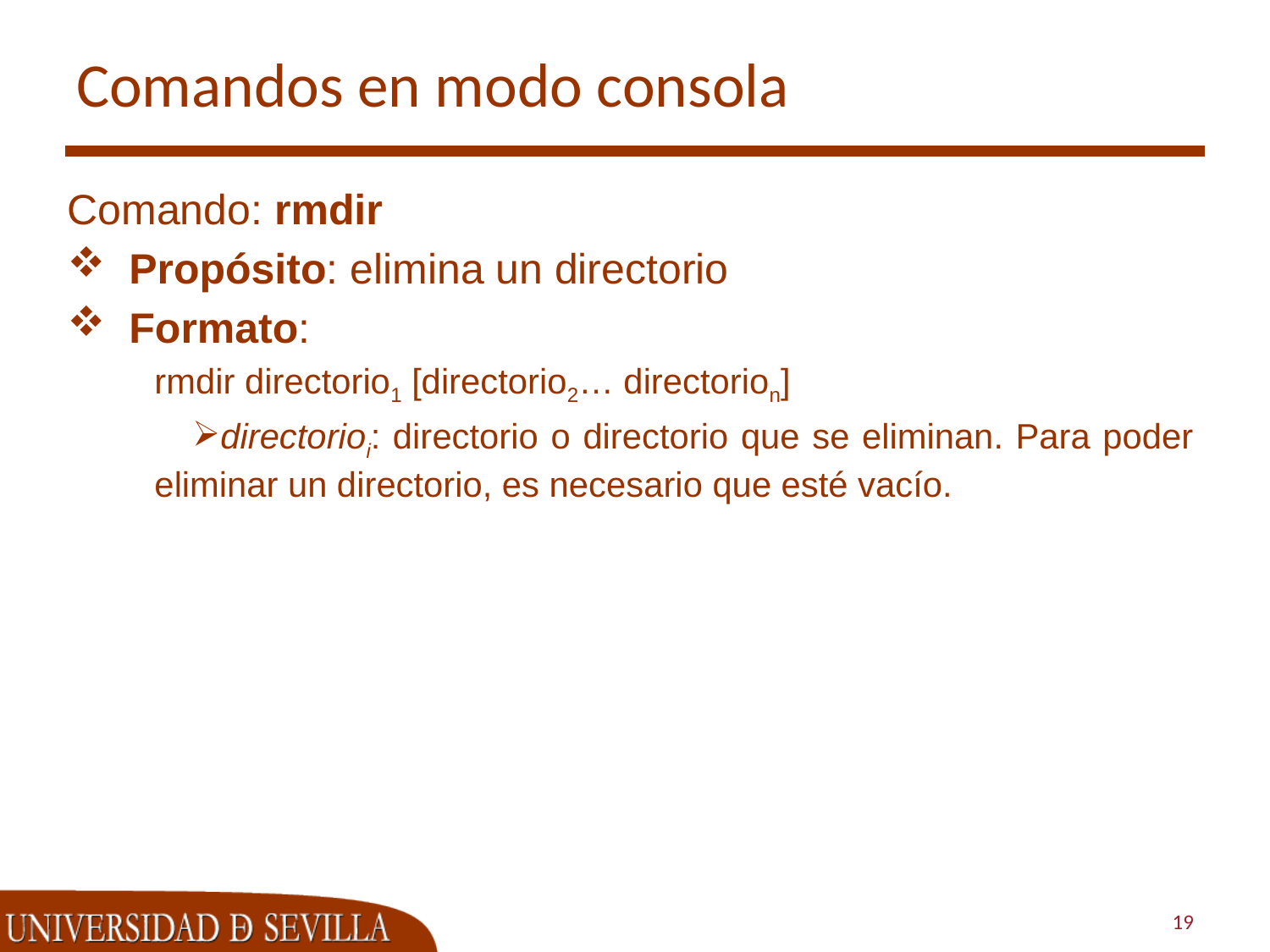

# Comandos en modo consola
Comando: rmdir
Propósito: elimina un directorio
Formato:
rmdir directorio1 [directorio2… directorion]
directorioi: directorio o directorio que se eliminan. Para poder eliminar un directorio, es necesario que esté vacío.
19